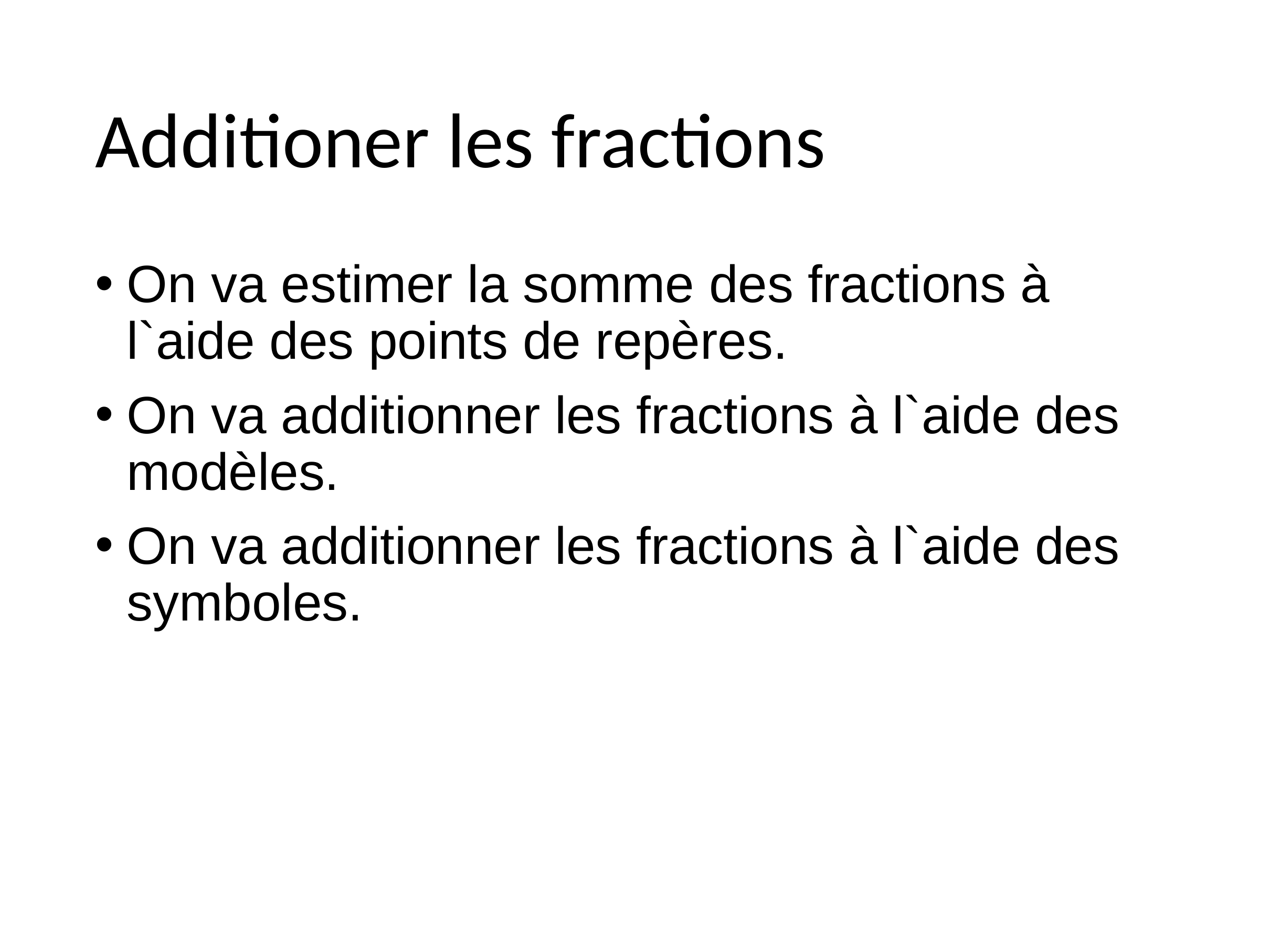

# Additioner les fractions
On va estimer la somme des fractions à l`aide des points de repères.
On va additionner les fractions à l`aide des modèles.
On va additionner les fractions à l`aide des symboles.